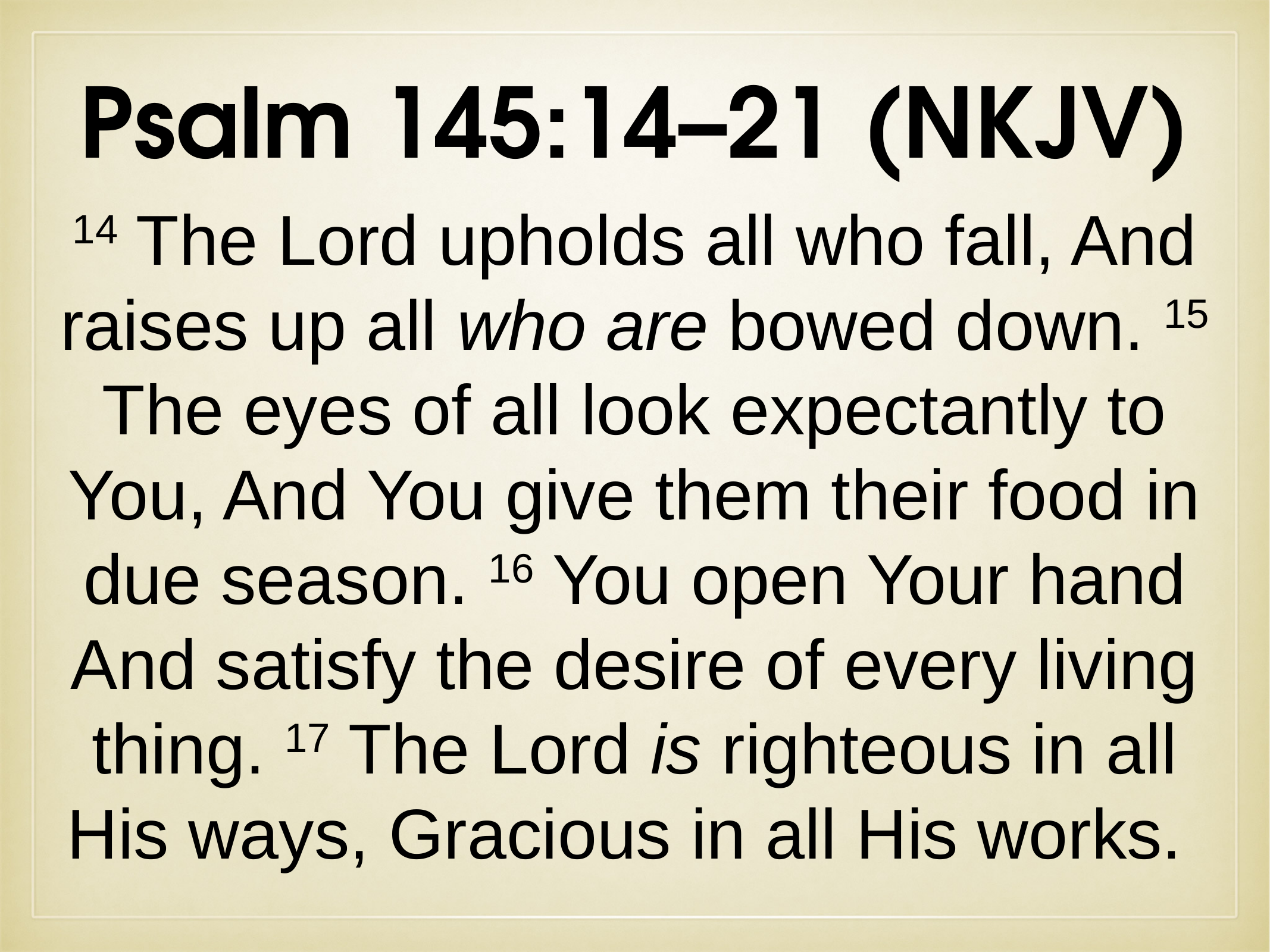

Psalm 145:14–21 (NKJV)
14 The Lord upholds all who fall, And raises up all who are bowed down. 15 The eyes of all look expectantly to You, And You give them their food in due season. 16 You open Your hand And satisfy the desire of every living thing. 17 The Lord is righteous in all His ways, Gracious in all His works.